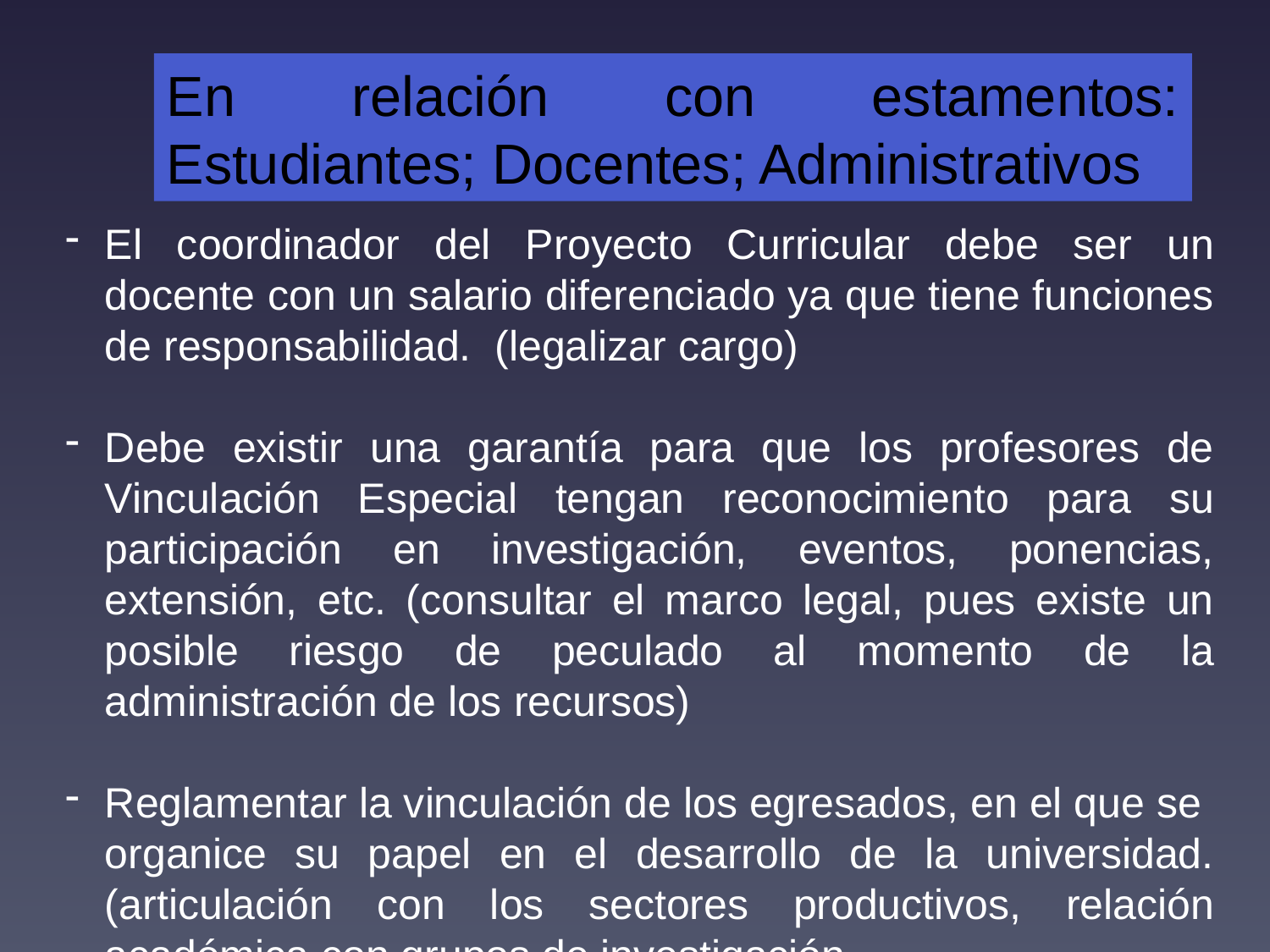

En relación con estamentos: Estudiantes; Docentes; Administrativos
El coordinador del Proyecto Curricular debe ser un docente con un salario diferenciado ya que tiene funciones de responsabilidad.  (legalizar cargo)

Debe existir una garantía para que los profesores de Vinculación Especial tengan reconocimiento para su participación en investigación, eventos, ponencias, extensión, etc. (consultar el marco legal, pues existe un posible riesgo de peculado al momento de la administración de los recursos)

Reglamentar la vinculación de los egresados, en el que se  organice su papel en el desarrollo de la universidad.(articulación con los sectores productivos, relación académica con grupos de investigación.